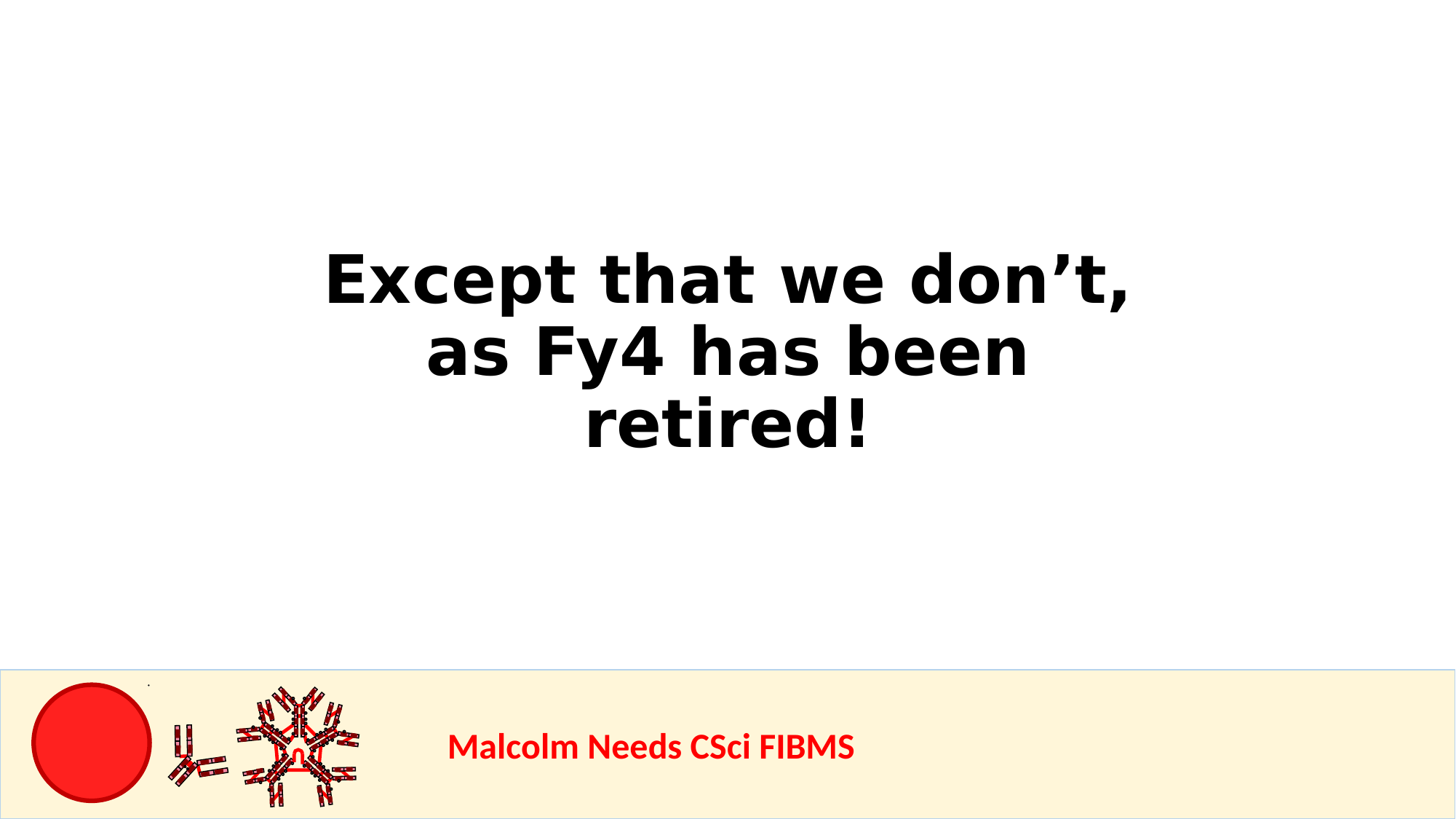

Except that we don’t, as Fy4 has been retired!
				Malcolm Needs CSci FIBMS